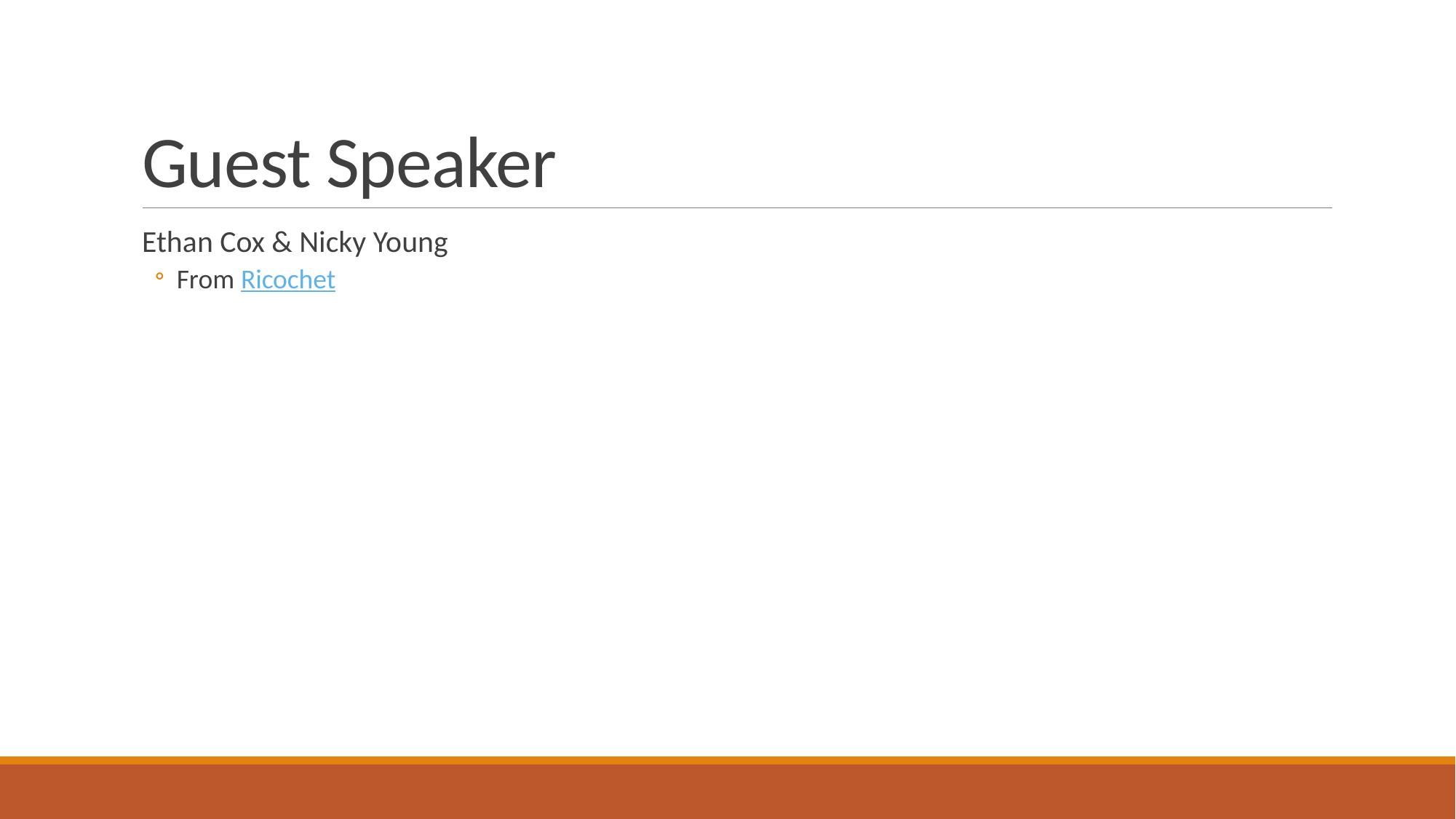

# Guest Speaker
Ethan Cox & Nicky Young
From Ricochet